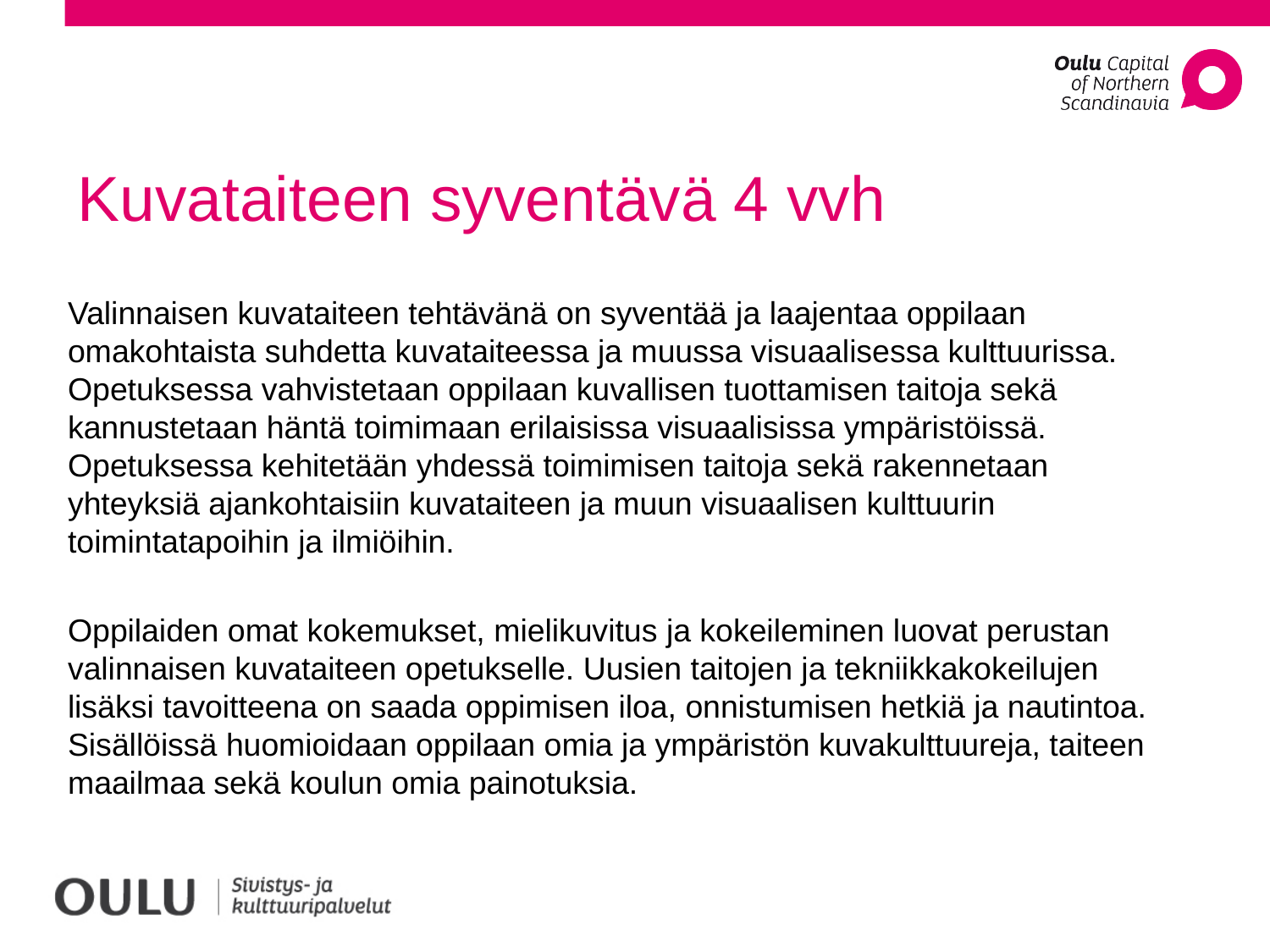

# Kuvataiteen syventävä 4 vvh
Valinnaisen kuvataiteen tehtävänä on syventää ja laajentaa oppilaan omakohtaista suhdetta kuvataiteessa ja muussa visuaalisessa kulttuurissa. Opetuksessa vahvistetaan oppilaan kuvallisen tuottamisen taitoja sekä kannustetaan häntä toimimaan erilaisissa visuaalisissa ympäristöissä. Opetuksessa kehitetään yhdessä toimimisen taitoja sekä rakennetaan yhteyksiä ajankohtaisiin kuvataiteen ja muun visuaalisen kulttuurin toimintatapoihin ja ilmiöihin.

Oppilaiden omat kokemukset, mielikuvitus ja kokeileminen luovat perustan valinnaisen kuvataiteen opetukselle. Uusien taitojen ja tekniikkakokeilujen lisäksi tavoitteena on saada oppimisen iloa, onnistumisen hetkiä ja nautintoa.  Sisällöissä huomioidaan oppilaan omia ja ympäristön kuvakulttuureja, taiteen maailmaa sekä koulun omia painotuksia.